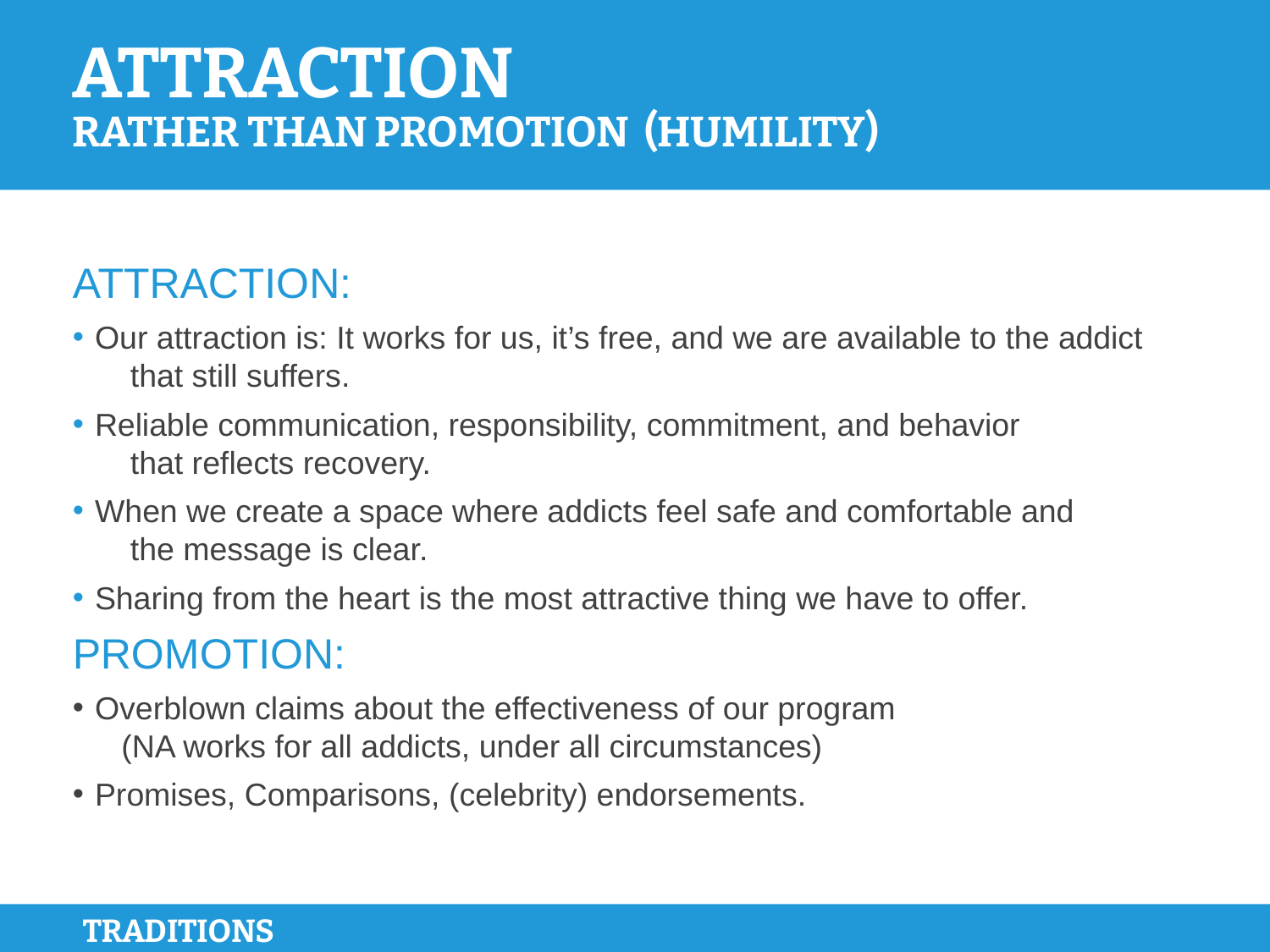

# ATTRACTION RATHER THAN Promotion  (humility)
ATTRACTION:
Our attraction is: It works for us, it’s free, and we are available to the addict
    that still suffers.
Reliable communication, responsibility, commitment, and behavior
    that reflects recovery.
When we create a space where addicts feel safe and comfortable and
    the message is clear.
Sharing from the heart is the most attractive thing we have to offer.
PROMOTION:
Overblown claims about the effectiveness of our program
   (NA works for all addicts, under all circumstances)
Promises, Comparisons, (celebrity) endorsements.

TRADITIONS